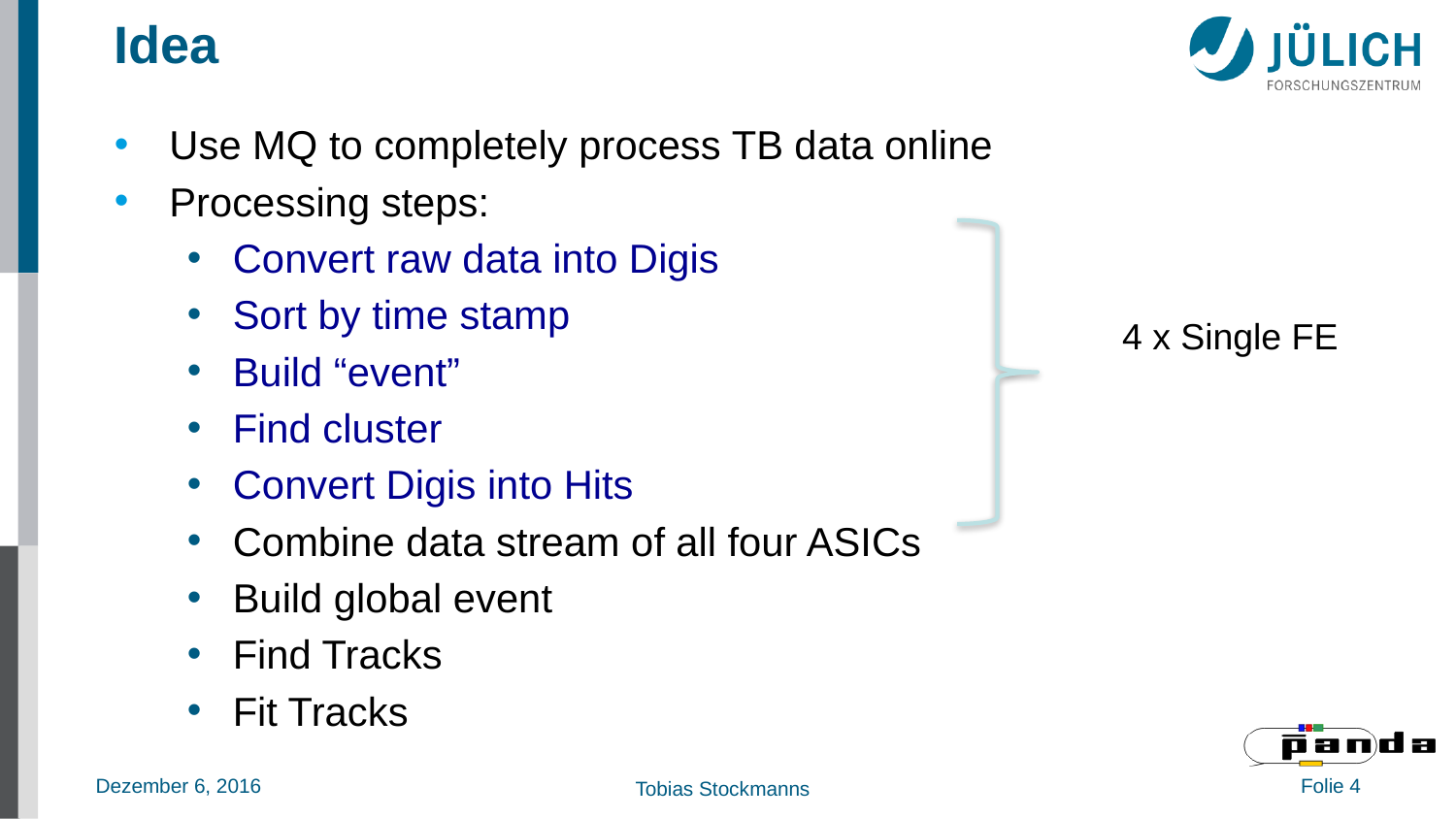

# Idea
Use MQ to completely process TB data online
Processing steps:
Convert raw data into Digis
Sort by time stamp
Build “event”
Find cluster
Convert Digis into Hits
Combine data stream of all four ASICs
Build global event
Find Tracks
Fit Tracks

4 x Single FE